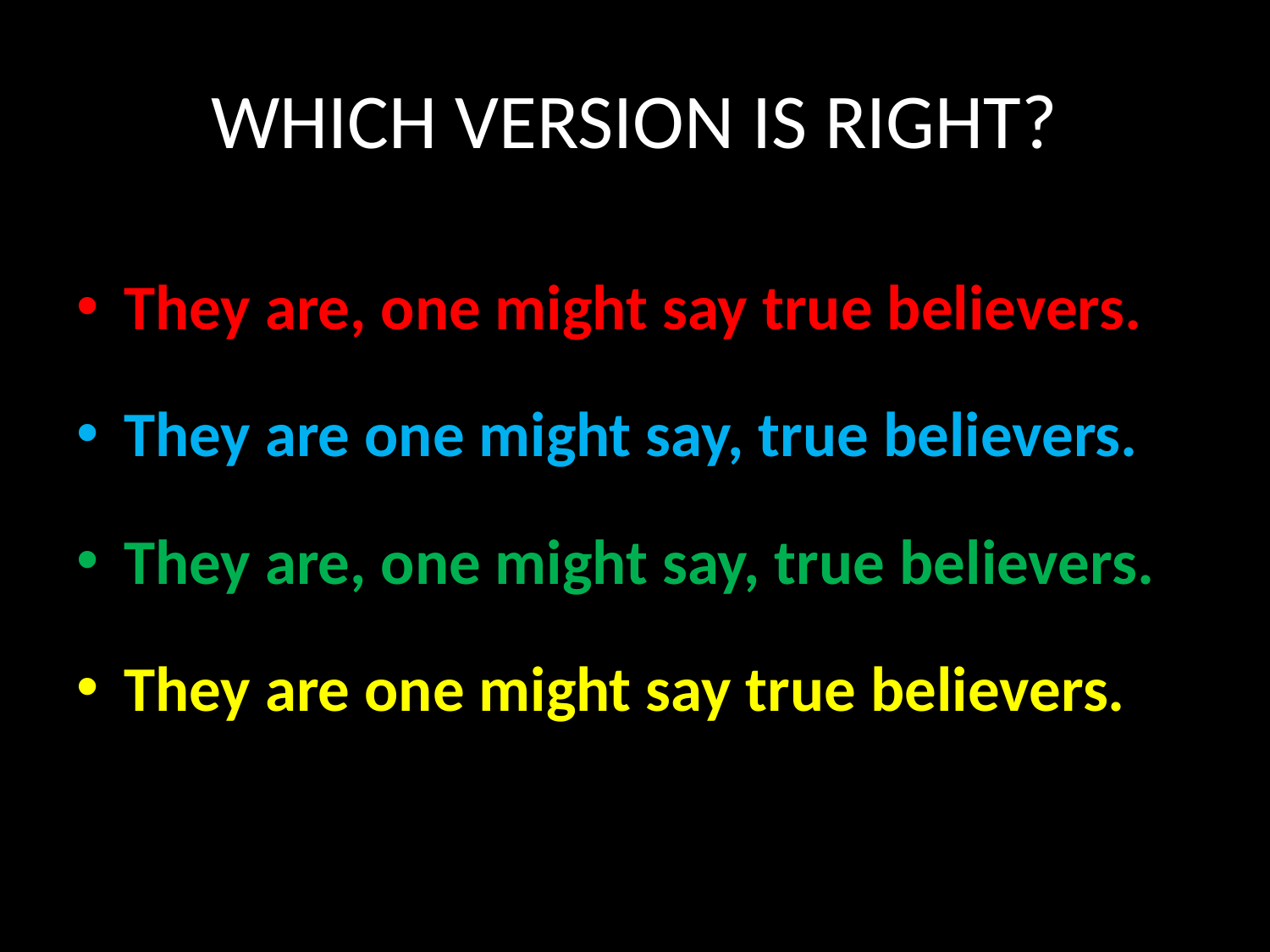

# WHICH VERSION IS RIGHT?
They are, one might say true believers.
They are one might say, true believers.
They are, one might say, true believers.
They are one might say true believers.